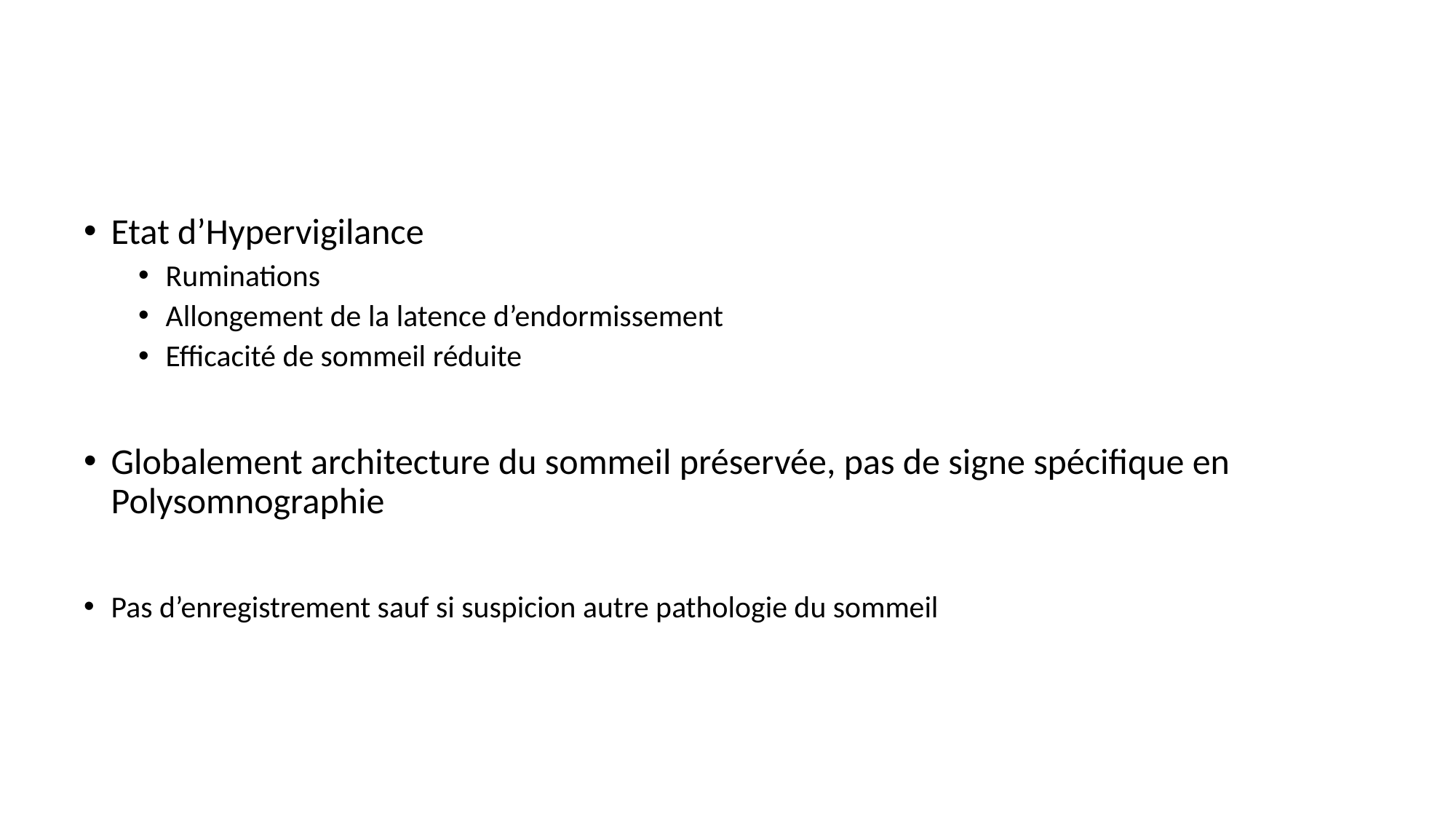

Etat d’Hypervigilance
Ruminations
Allongement de la latence d’endormissement
Efficacité de sommeil réduite

Globalement architecture du sommeil préservée, pas de signe spécifique en Polysomnographie

Pas d’enregistrement sauf si suspicion autre pathologie du sommeil